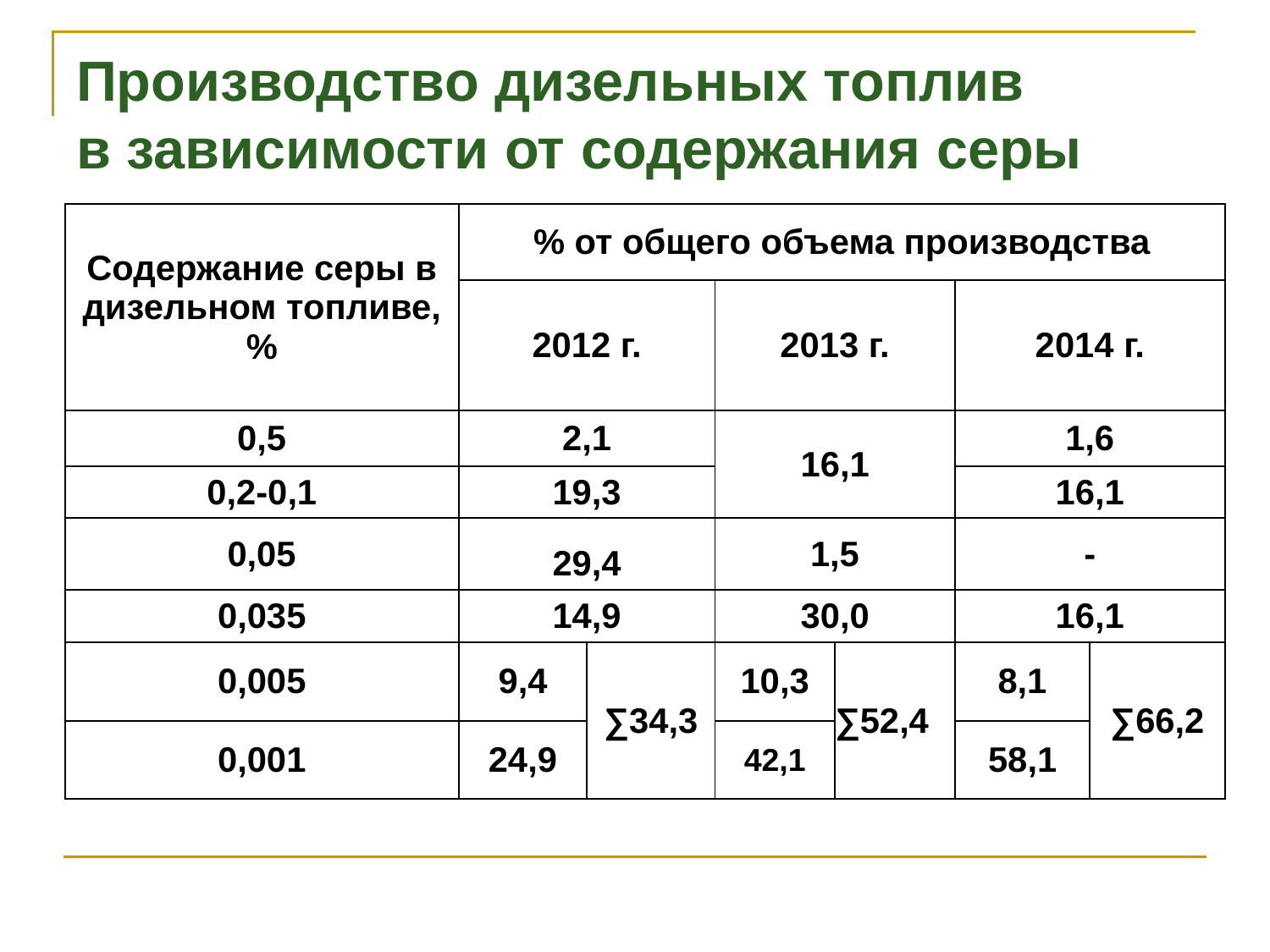

# Производство дизельных топлив в зависимости от содержания серы
| Содержание серы в дизельном топливе, % | % от общего объема производства |  |  |  |  |  |
| --- | --- | --- | --- | --- | --- | --- |
|  | 2012 г. |  | 2013 г. |  | 2014 г. |  |
| 0,5 | 2,1 |  | 16,1 |  | 1,6 |  |
| 0,2-0,1 | 19,3 |  |  |  | 16,1 |  |
| 0,05 | 29,4 |  | 1,5 |  | - |  |
| 0,035 | 14,9 |  | 30,0 |  | 16,1 |  |
| 0,005 | 9,4 | ∑34,3 | 10,3 | ∑52,4 | 8,1 | ∑66,2 |
| 0,001 | 24,9 |  | 42,1 |  | 58,1 |  |